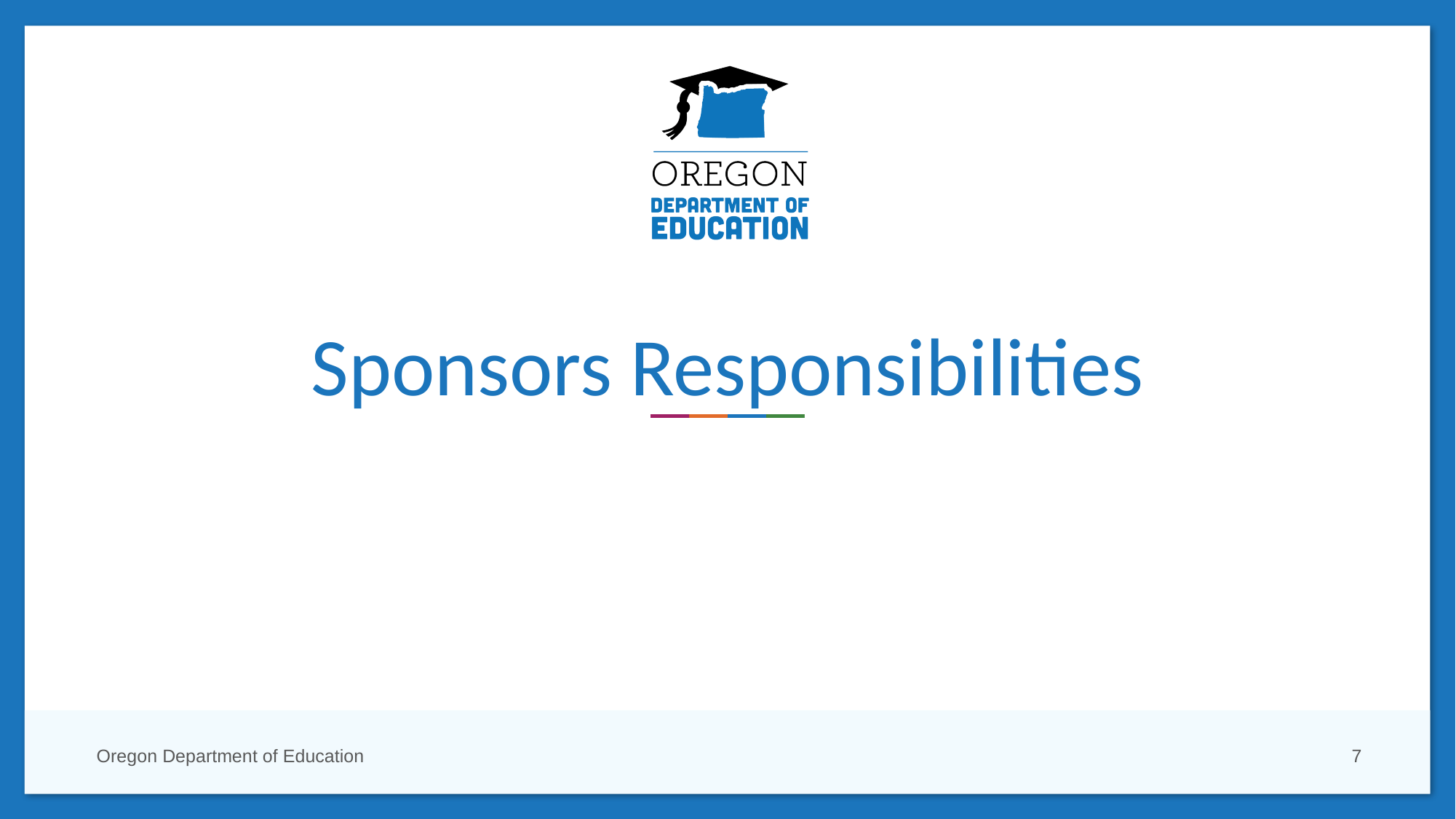

# Sponsors Responsibilities
Oregon Department of Education
7